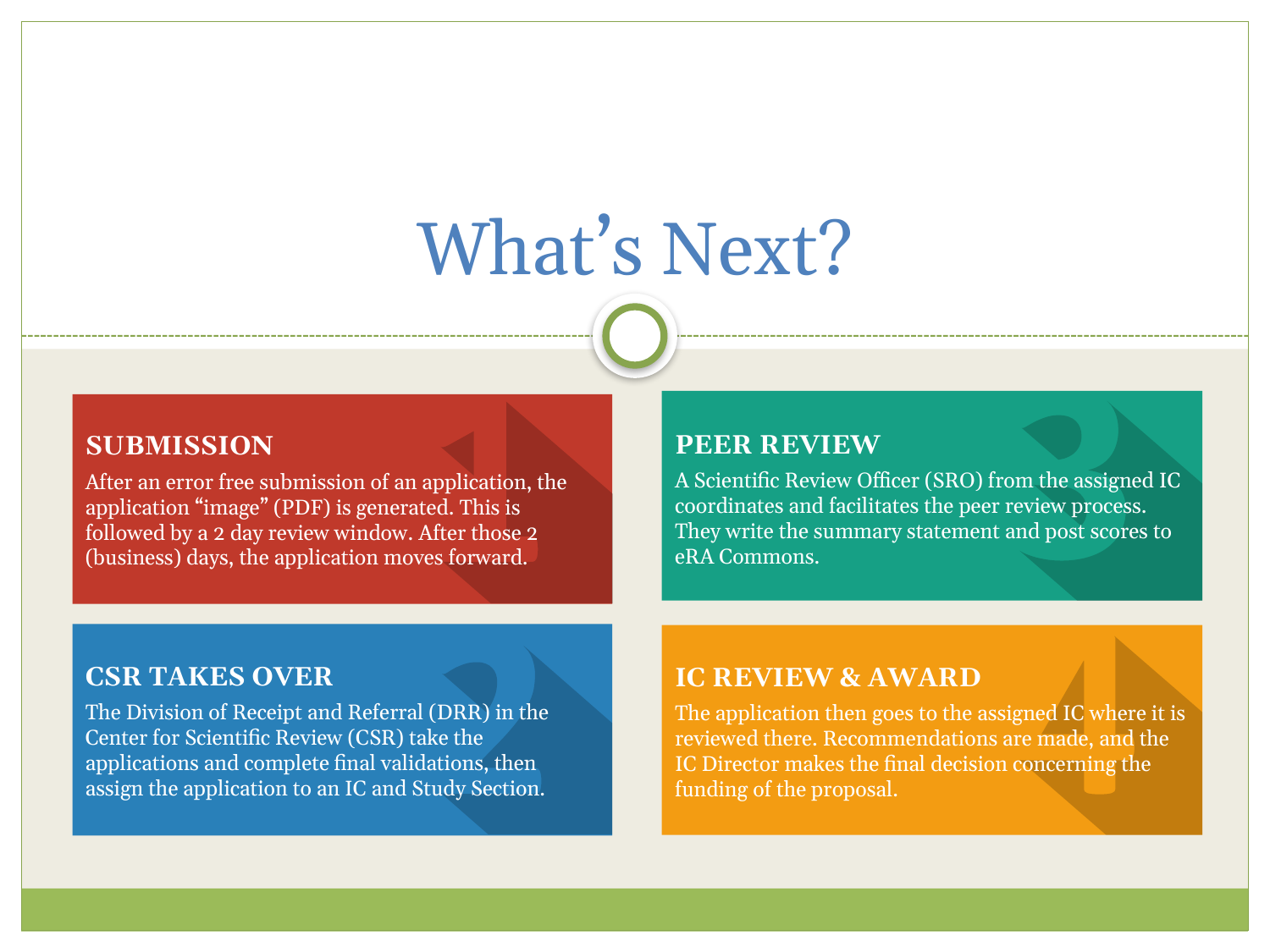

# What’s Next?

PEER REVIEW
A Scientific Review Officer (SRO) from the assigned IC coordinates and facilitates the peer review process. They write the summary statement and post scores to eRA Commons.
SUBMISSION
After an error free submission of an application, the application “image” (PDF) is generated. This is followed by a 2 day review window. After those 2  (business) days, the application moves forward.

CSR TAKES OVER
The Division of Receipt and Referral (DRR) in the Center for Scientific Review (CSR) take the applications and complete final validations, then assign the application to an IC and Study Section.

IC REVIEW & AWARD
The application then goes to the assigned IC where it is reviewed there. Recommendations are made, and the IC Director makes the final decision concerning the funding of the proposal.